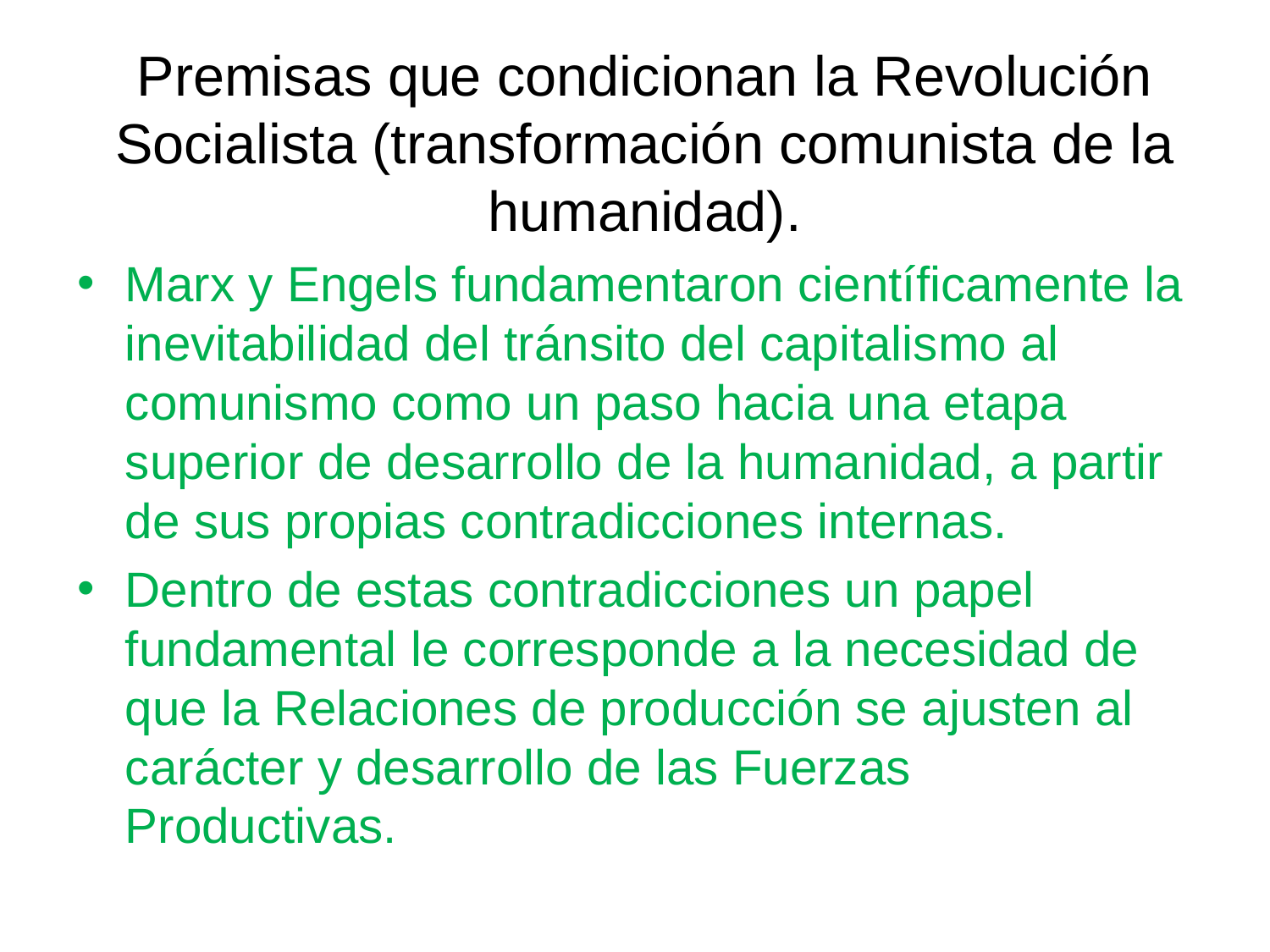

# Premisas que condicionan la Revolución Socialista (transformación comunista de la humanidad).
Marx y Engels fundamentaron científicamente la inevitabilidad del tránsito del capitalismo al comunismo como un paso hacia una etapa superior de desarrollo de la humanidad, a partir de sus propias contradicciones internas.
Dentro de estas contradicciones un papel fundamental le corresponde a la necesidad de que la Relaciones de producción se ajusten al carácter y desarrollo de las Fuerzas Productivas.